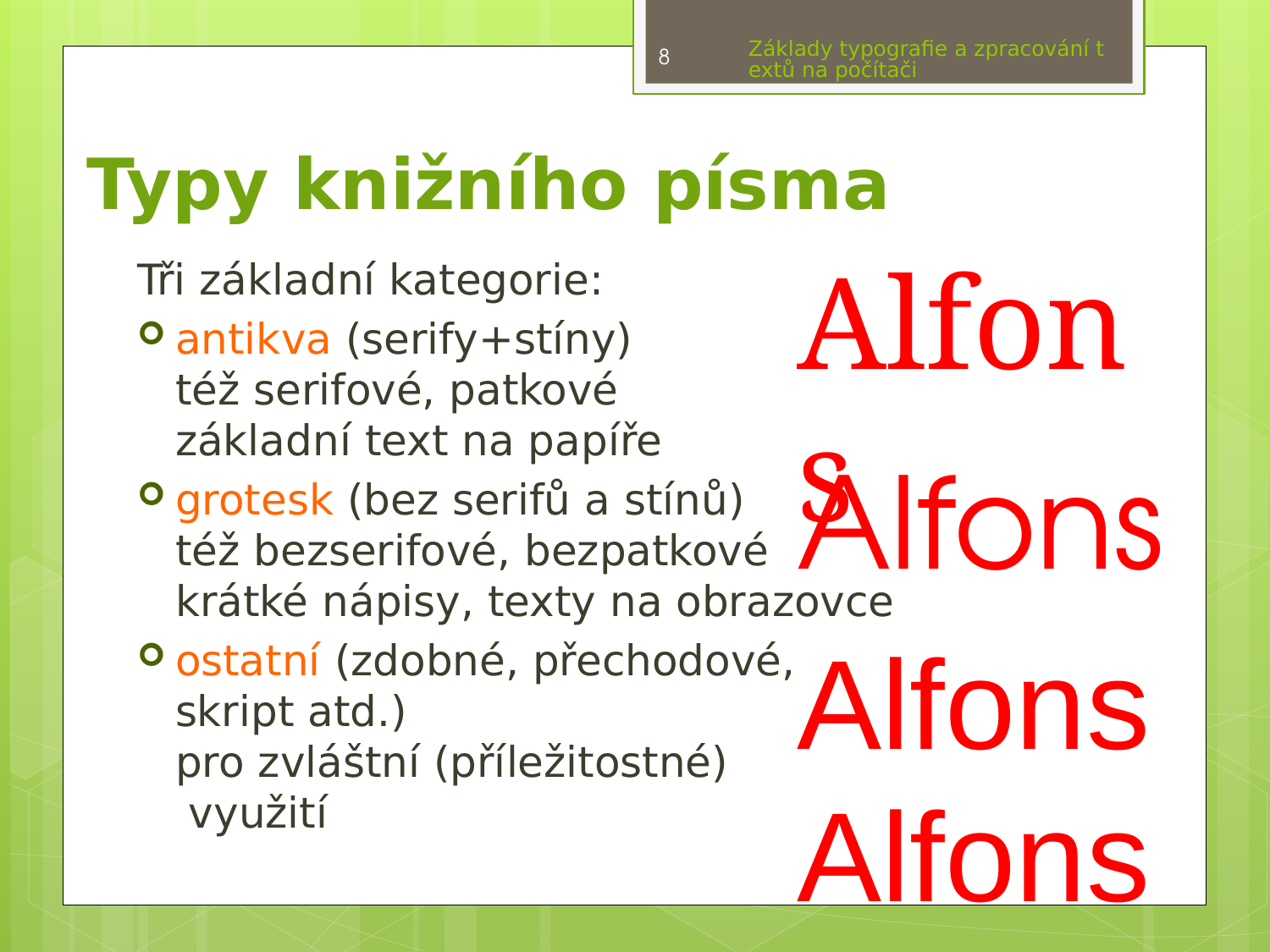

Základy typografie a zpracování textů na počítači
8
# Typy knižního písma
Alfons
Tři základní kategorie:
antikva (serify+stíny)
též serifové, patkové
základní text na papíře
grotesk (bez serifů a stínů)
též bezserifové, bezpatkové
krátké nápisy, texty na obrazovce
ostatní (zdobné, přechodové,
skript atd.)
pro zvláštní (příležitostné)
 využití
Alfons
Alfons
Alfons